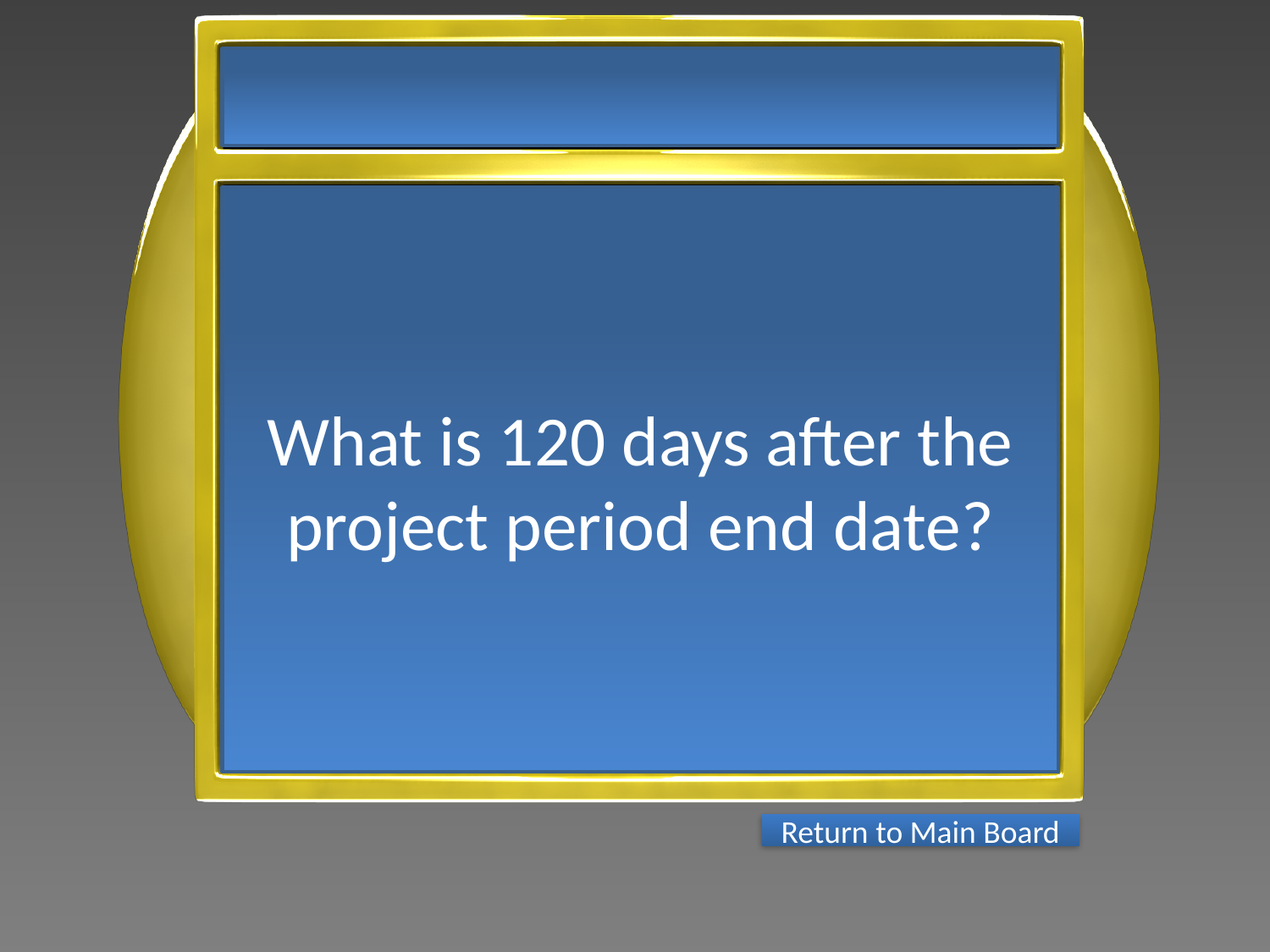

What is 120 days after the project period end date?
Return to Main Board